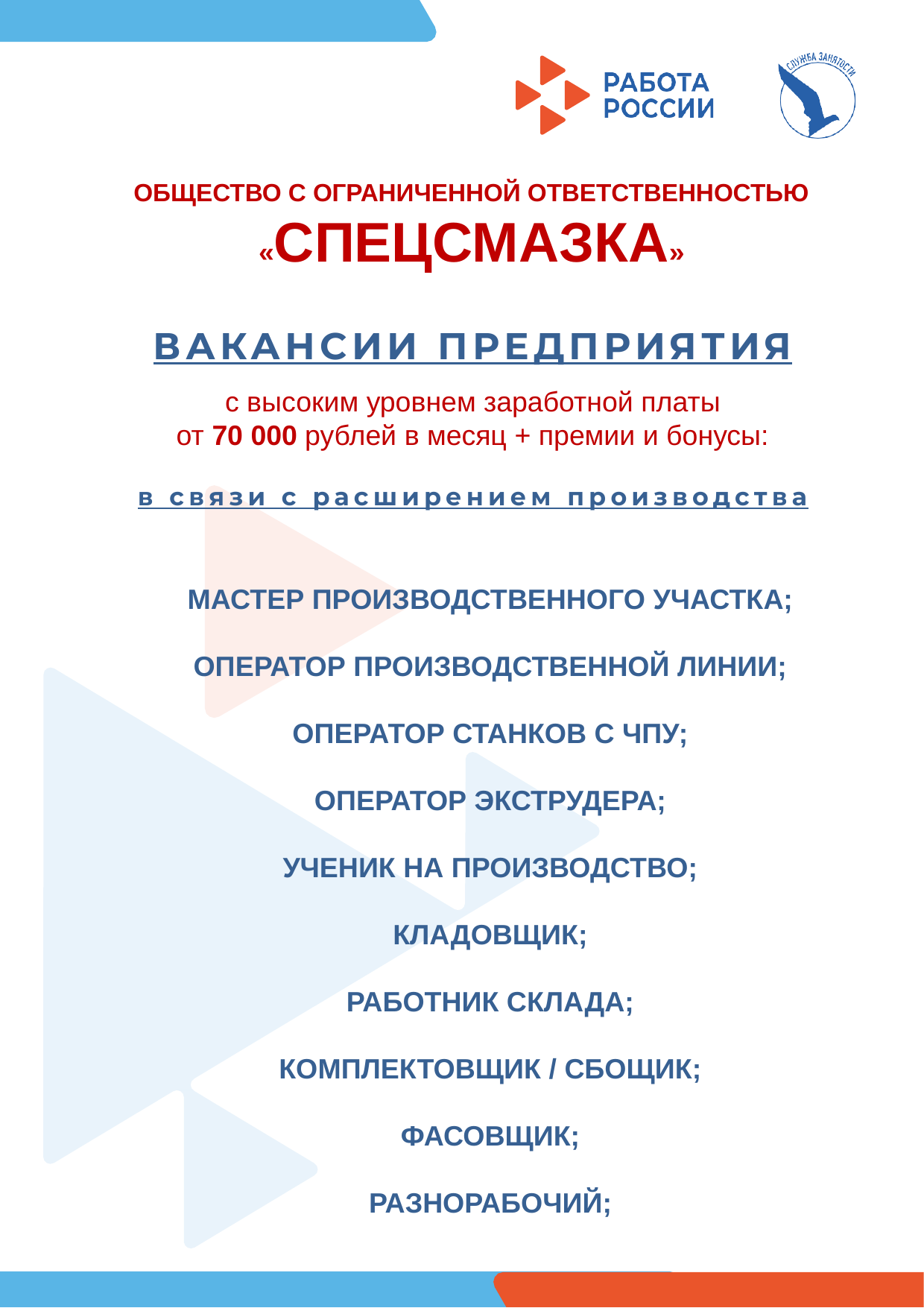

ОБЩЕСТВО С ОГРАНИЧЕННОЙ ОТВЕТСТВЕННОСТЬЮ
«СПЕЦСМАЗКА»
ВАКАНСИИ ПРЕДПРИЯТИЯ
с высоким уровнем заработной платы
от 70 000 рублей в месяц + премии и бонусы:
в связи с расширением производства

МАСТЕР ПРОИЗВОДСТВЕННОГО УЧАСТКА;
ОПЕРАТОР ПРОИЗВОДСТВЕННОЙ ЛИНИИ;
ОПЕРАТОР СТАНКОВ С ЧПУ;
ОПЕРАТОР ЭКСТРУДЕРА;
УЧЕНИК НА ПРОИЗВОДСТВО;
КЛАДОВЩИК;
РАБОТНИК СКЛАДА;
КОМПЛЕКТОВЩИК / СБОЩИК;
ФАСОВЩИК;
РАЗНОРАБОЧИЙ;